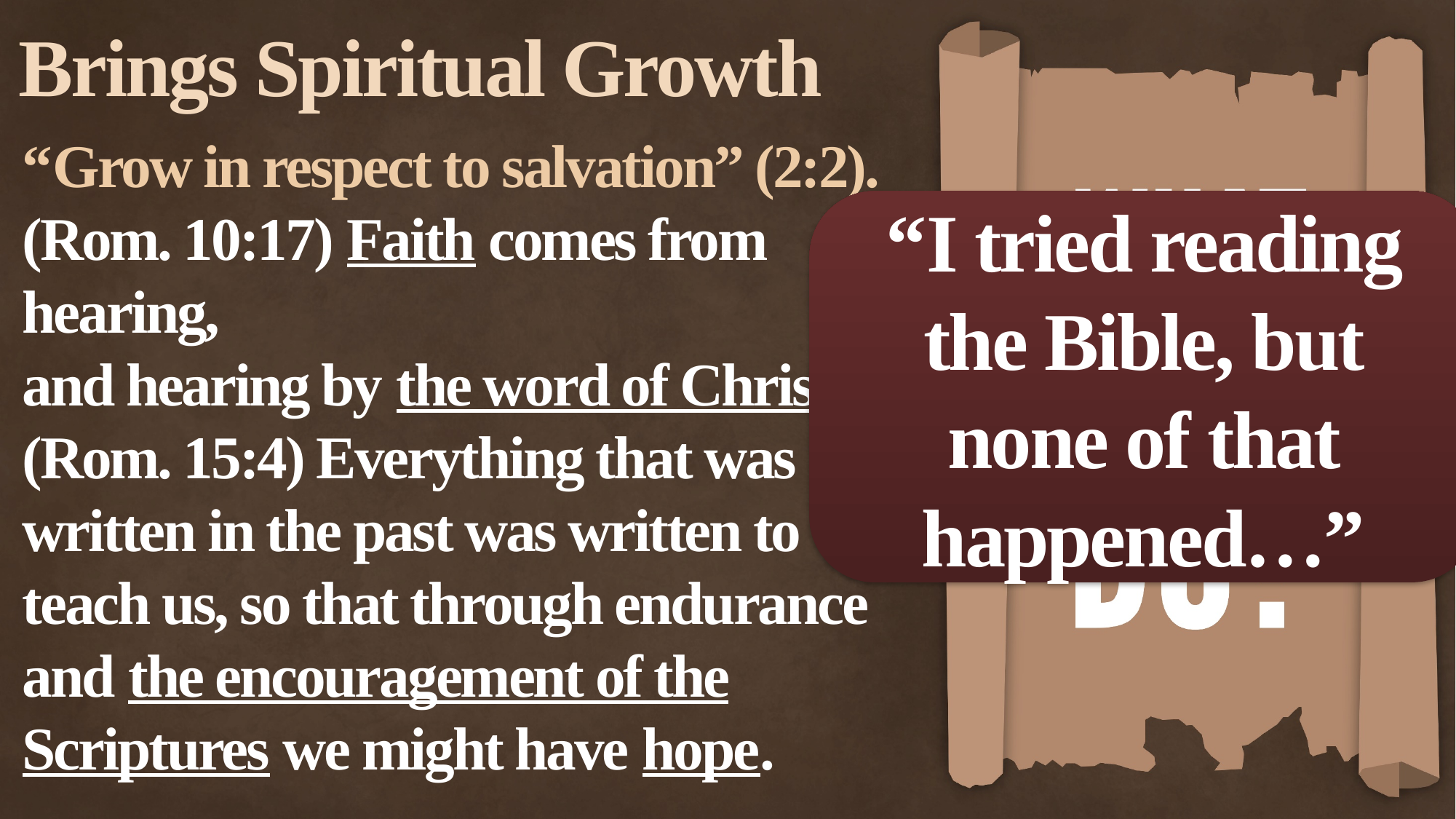

Brings Spiritual Growth
“Grow in respect to salvation” (2:2).
(Rom. 10:17) Faith comes from hearing,
and hearing by the word of Christ.
(Rom. 15:4) Everything that was written in the past was written to teach us, so that through endurance and the encouragement of the Scriptures we might have hope.
“I tried reading the Bible, but none of that happened…”